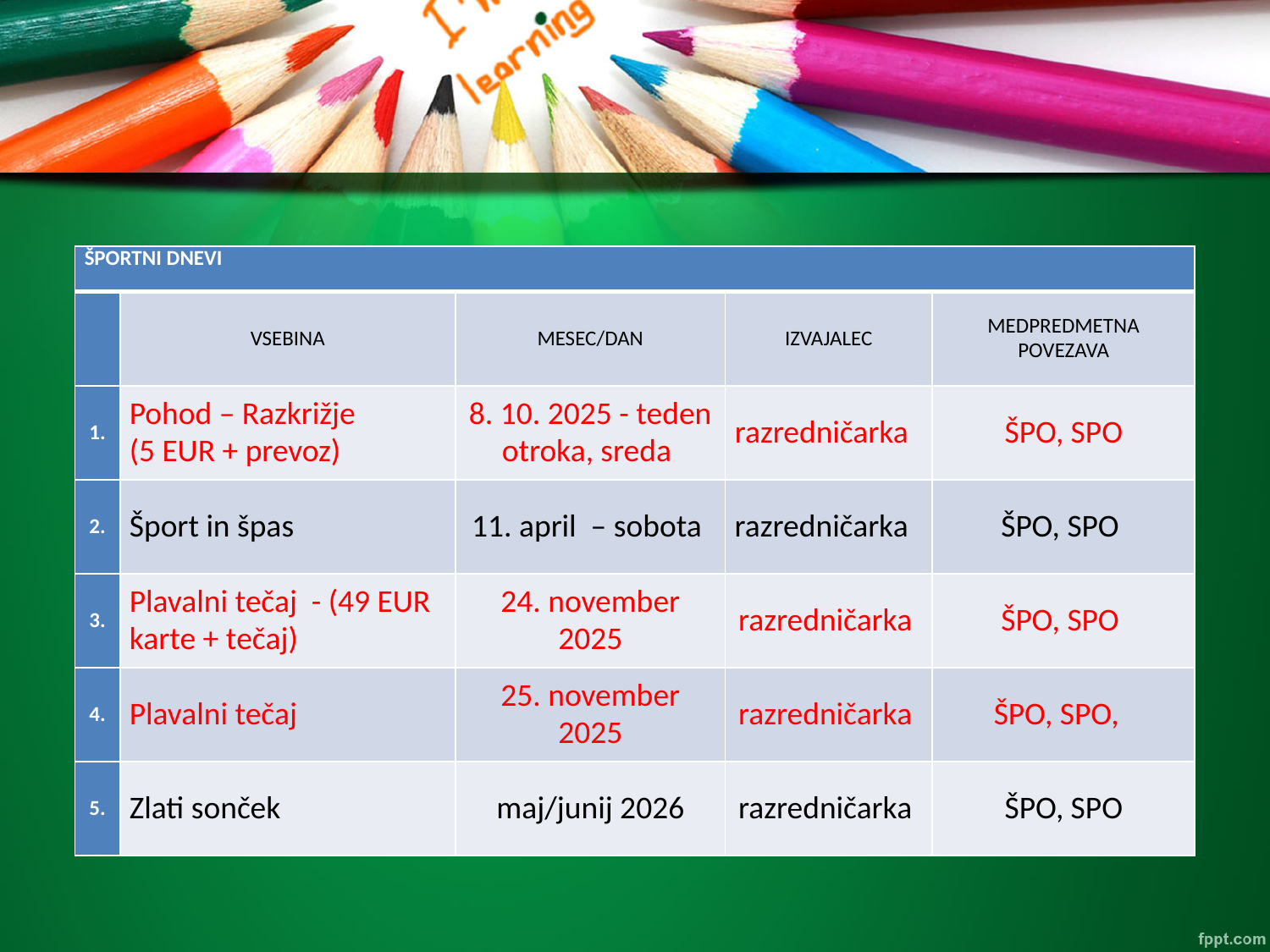

| ŠPORTNI DNEVI |  |  |  |  |
| --- | --- | --- | --- | --- |
|  | VSEBINA | MESEC/DAN | IZVAJALEC | MEDPREDMETNA POVEZAVA |
| 1. | Pohod – Razkrižje (5 EUR + prevoz) | 8. 10. 2025 - teden otroka, sreda | razredničarka | ŠPO, SPO |
| 2. | Šport in špas | 11. april – sobota | razredničarka | ŠPO, SPO |
| 3. | Plavalni tečaj - (49 EUR karte + tečaj) | 24. november 2025 | razredničarka | ŠPO, SPO |
| 4. | Plavalni tečaj | 25. november 2025 | razredničarka | ŠPO, SPO, |
| 5. | Zlati sonček | maj/junij 2026 | razredničarka | ŠPO, SPO |